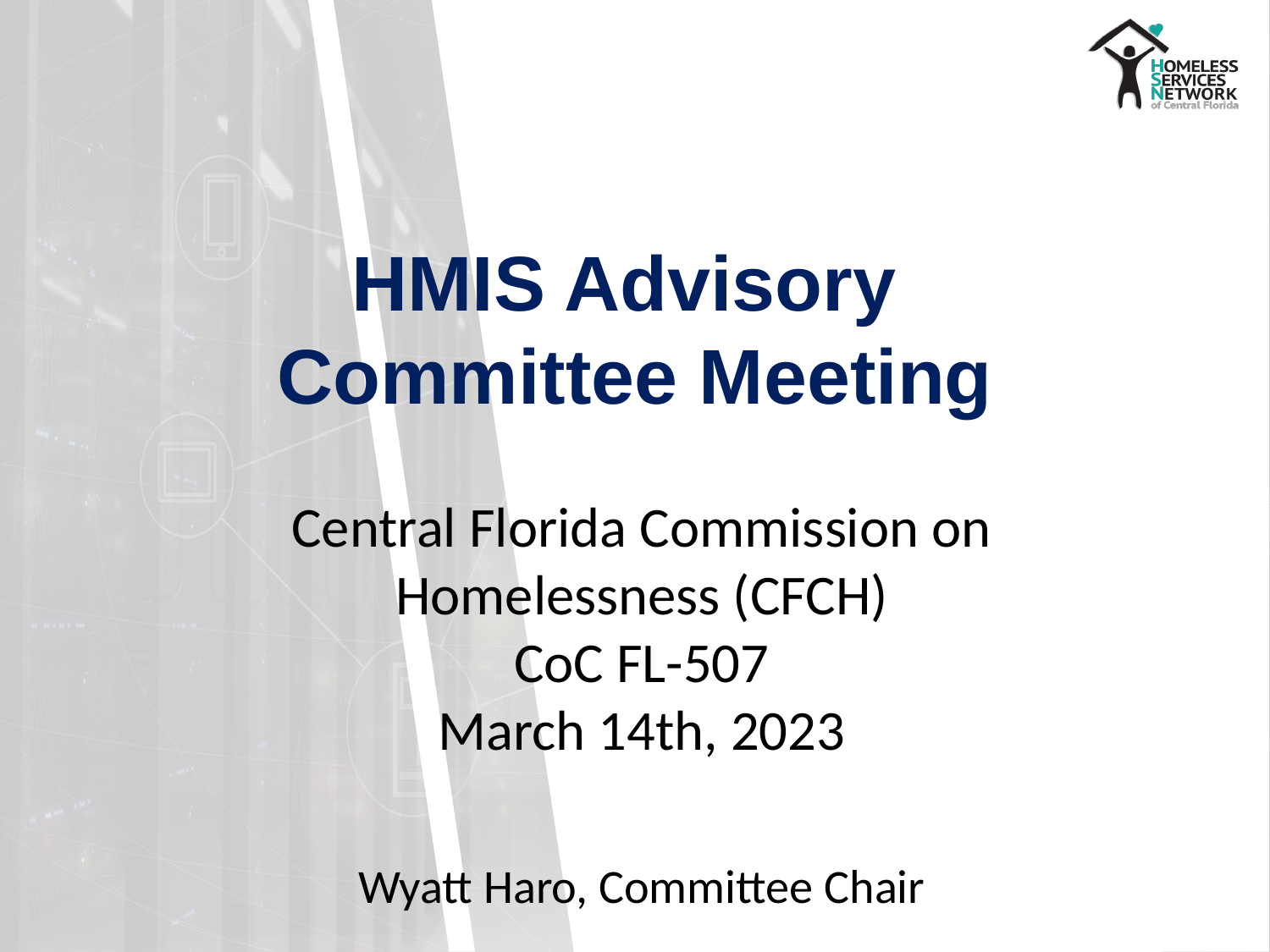

# HMIS Advisory
Committee Meeting
Central Florida Commission on Homelessness (CFCH)
CoC FL-507
March 14th, 2023

Wyatt Haro, Committee Chair